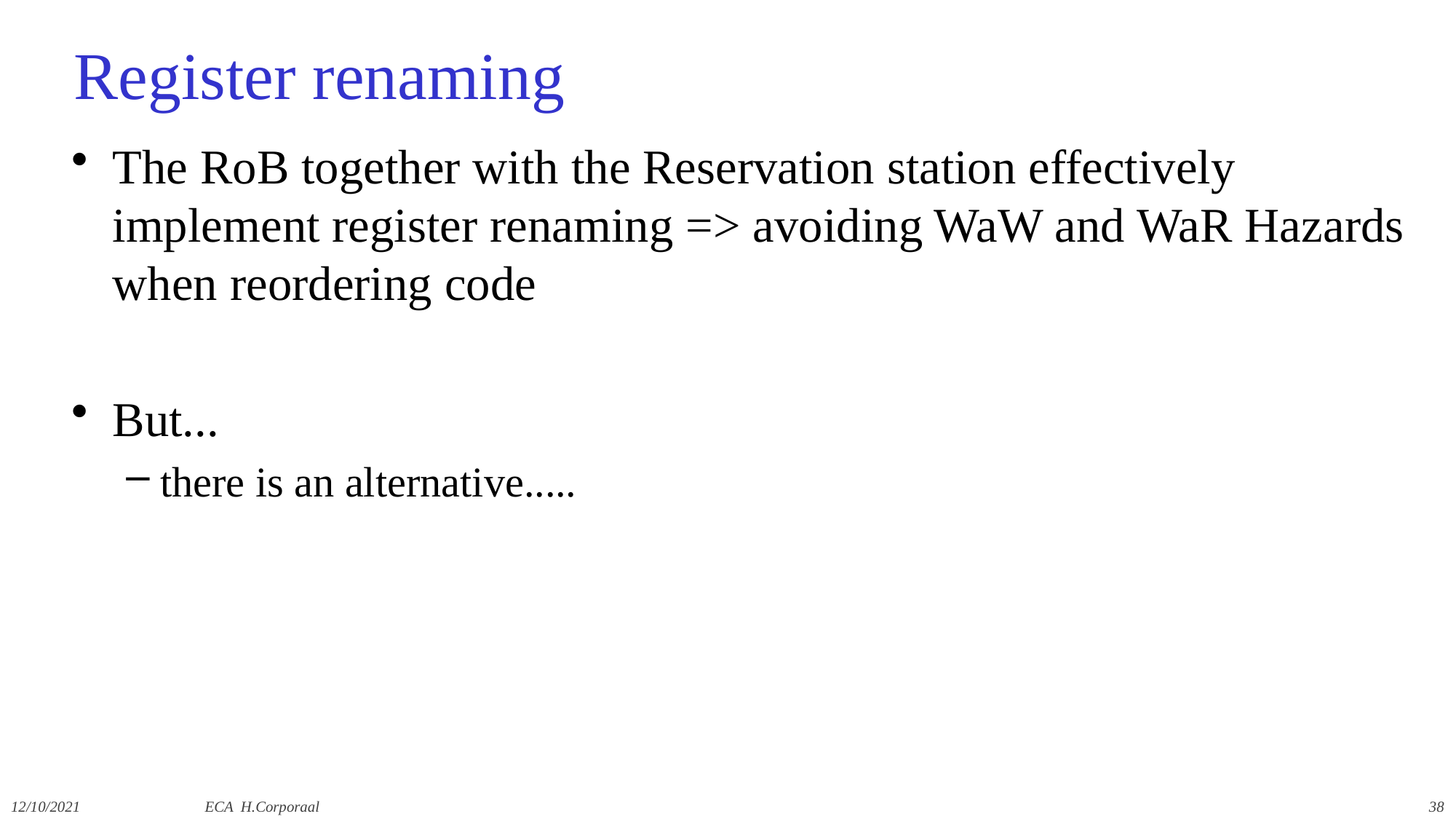

# Register renaming
The RoB together with the Reservation station effectively implement register renaming => avoiding WaW and WaR Hazards when reordering code

But...
there is an alternative.....
12/10/2021
ECA  H.Corporaal
38